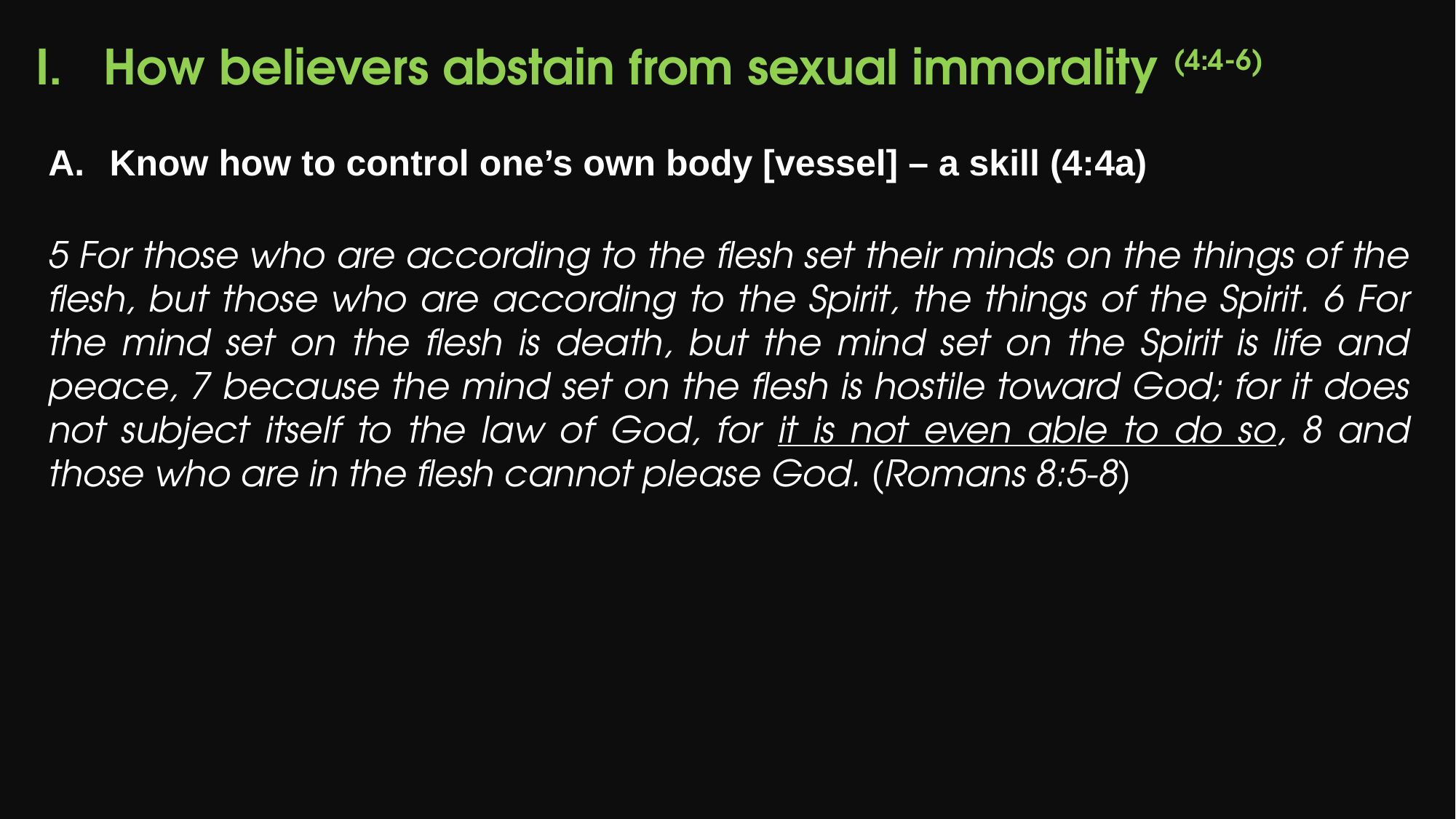

I.   How believers abstain from sexual immorality (4:4-6)
Know how to control one’s own body [vessel] – a skill (4:4a)
5 For those who are according to the flesh set their minds on the things of the flesh, but those who are according to the Spirit, the things of the Spirit. 6 For the mind set on the flesh is death, but the mind set on the Spirit is life and peace, 7 because the mind set on the flesh is hostile toward God; for it does not subject itself to the law of God, for it is not even able to do so, 8 and those who are in the flesh cannot please God. (Romans 8:5-8)